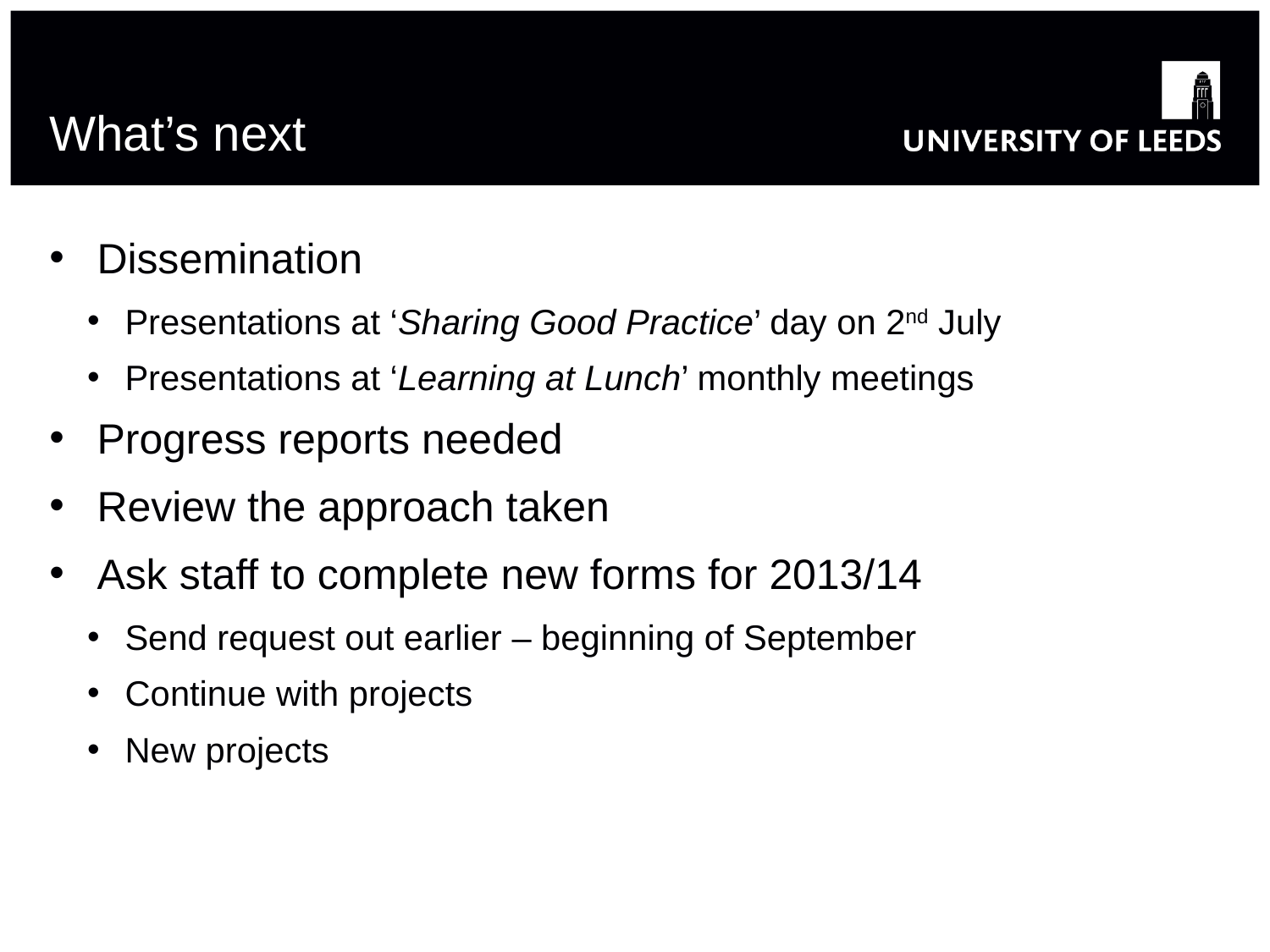

# What’s next
Dissemination
Presentations at ‘Sharing Good Practice’ day on 2nd July
Presentations at ‘Learning at Lunch’ monthly meetings
Progress reports needed
Review the approach taken
Ask staff to complete new forms for 2013/14
Send request out earlier – beginning of September
Continue with projects
New projects